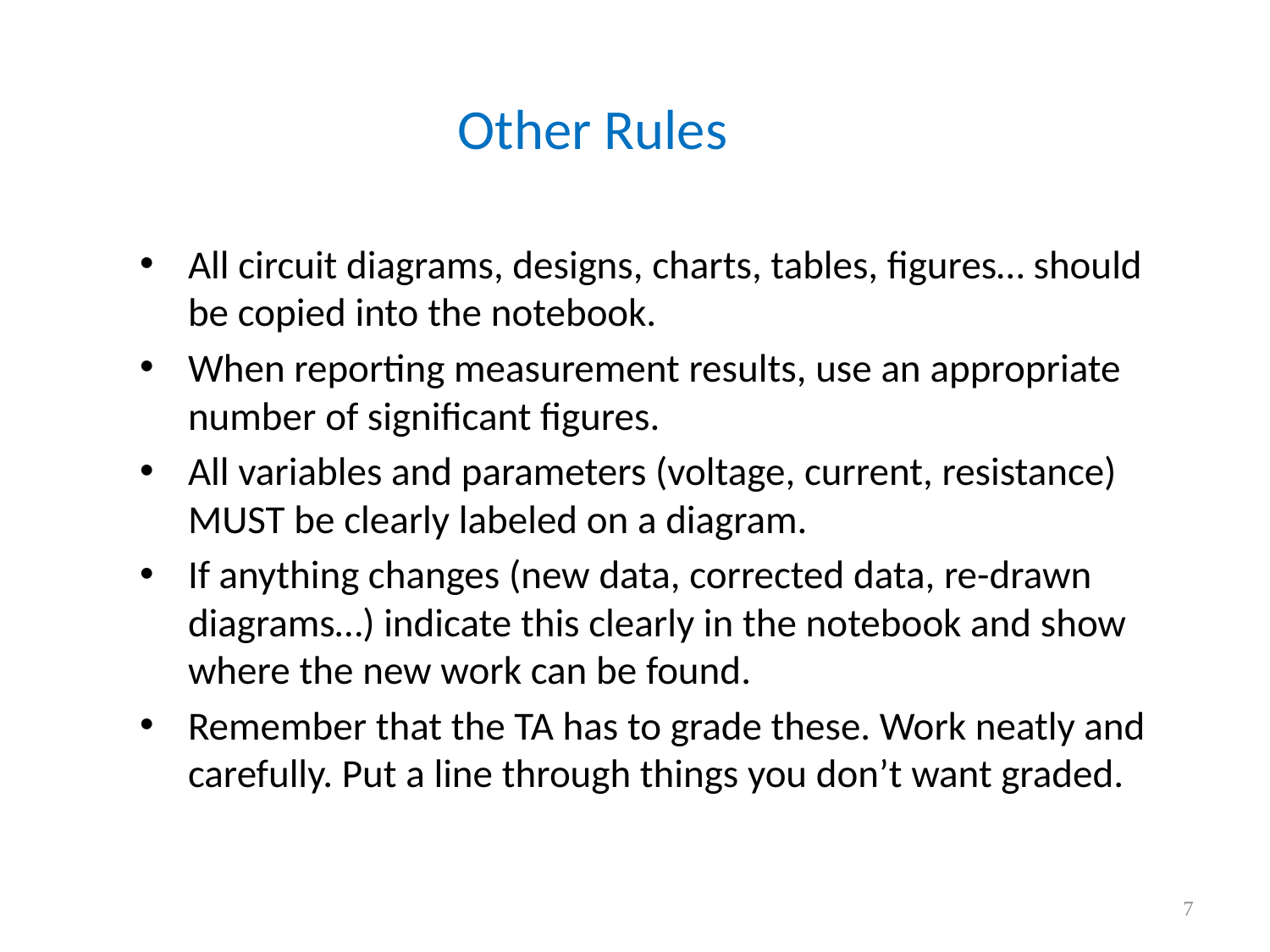

# Other Rules
All circuit diagrams, designs, charts, tables, figures… should be copied into the notebook.
When reporting measurement results, use an appropriate number of significant figures.
All variables and parameters (voltage, current, resistance) MUST be clearly labeled on a diagram.
If anything changes (new data, corrected data, re-drawn diagrams…) indicate this clearly in the notebook and show where the new work can be found.
Remember that the TA has to grade these. Work neatly and carefully. Put a line through things you don’t want graded.
7